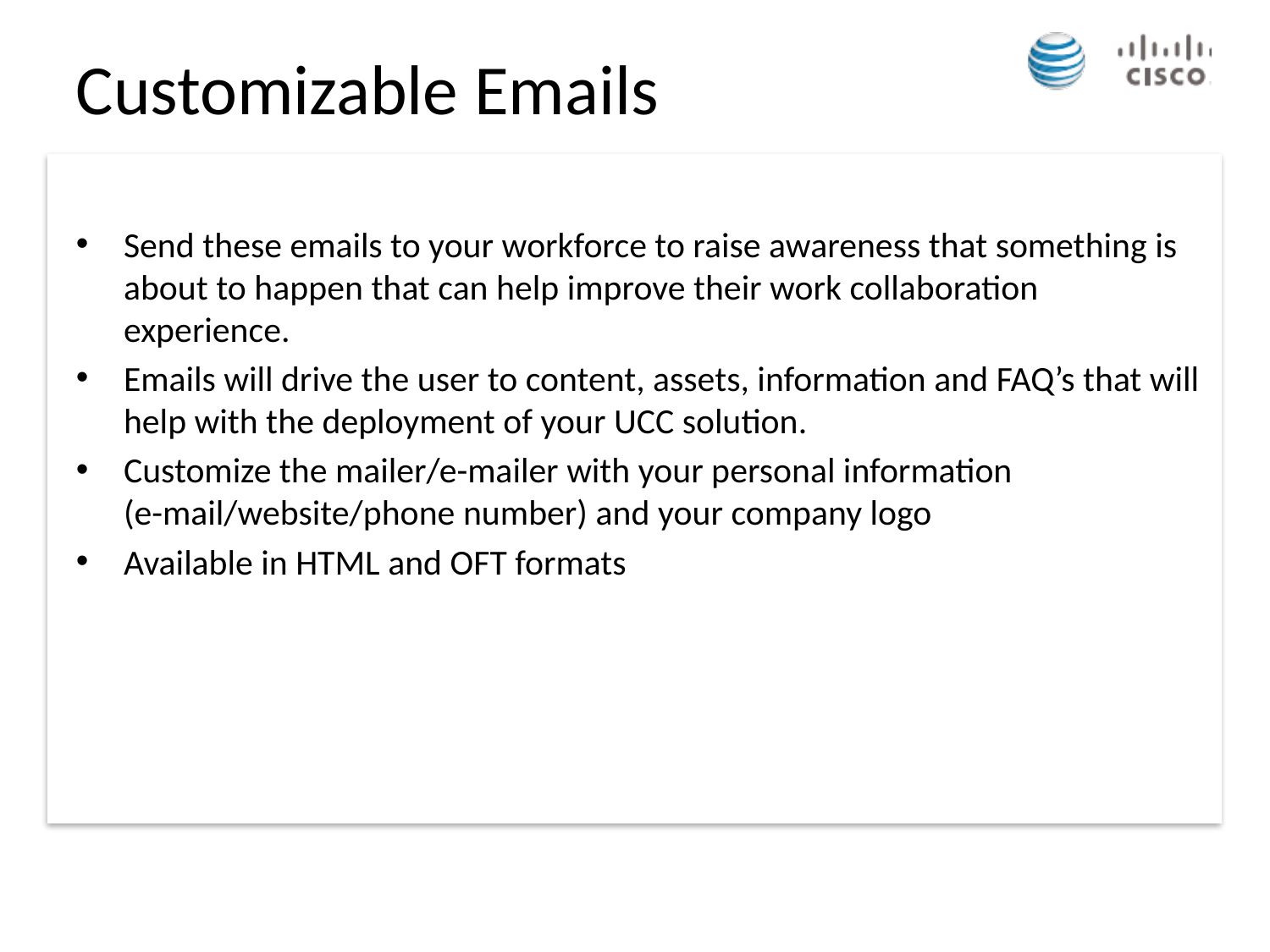

Customizable Emails
Send these emails to your workforce to raise awareness that something is about to happen that can help improve their work collaboration experience.
Emails will drive the user to content, assets, information and FAQ’s that will help with the deployment of your UCC solution.
Customize the mailer/e-mailer with your personal information
(e-mail/website/phone number) and your company logo
Available in HTML and OFT formats